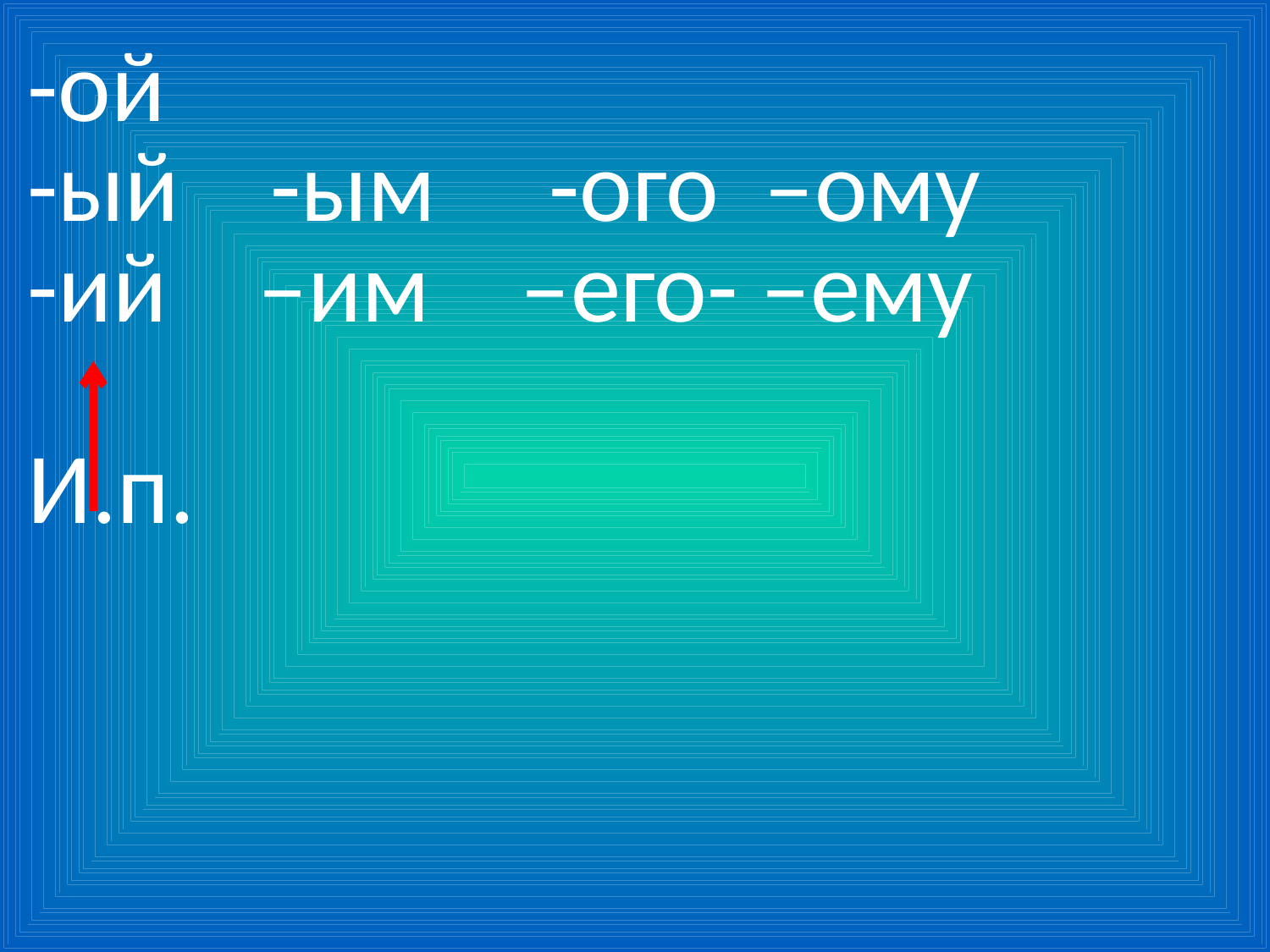

# -ой -ый    -ым     -ого  –ому -ий    –им    –его- –ему И.п.